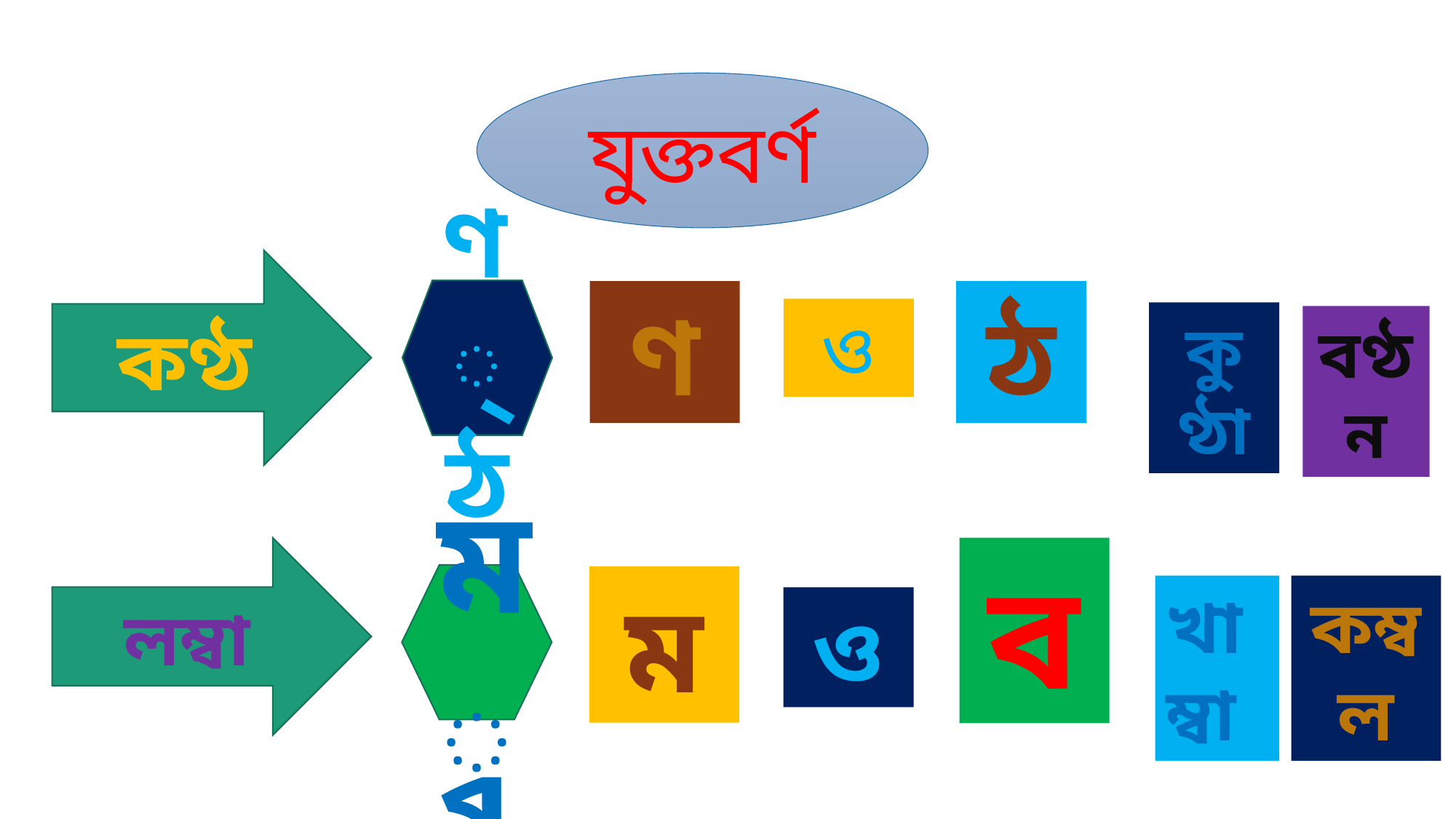

যুক্তবর্ণ
কণ্ঠ
ণ্ঠ
ণ
ঠ
ও
কুণ্ঠা
বণ্ঠন
লম্বা
ব
ম্ব
ম
কম্বল
খাম্বা
ও